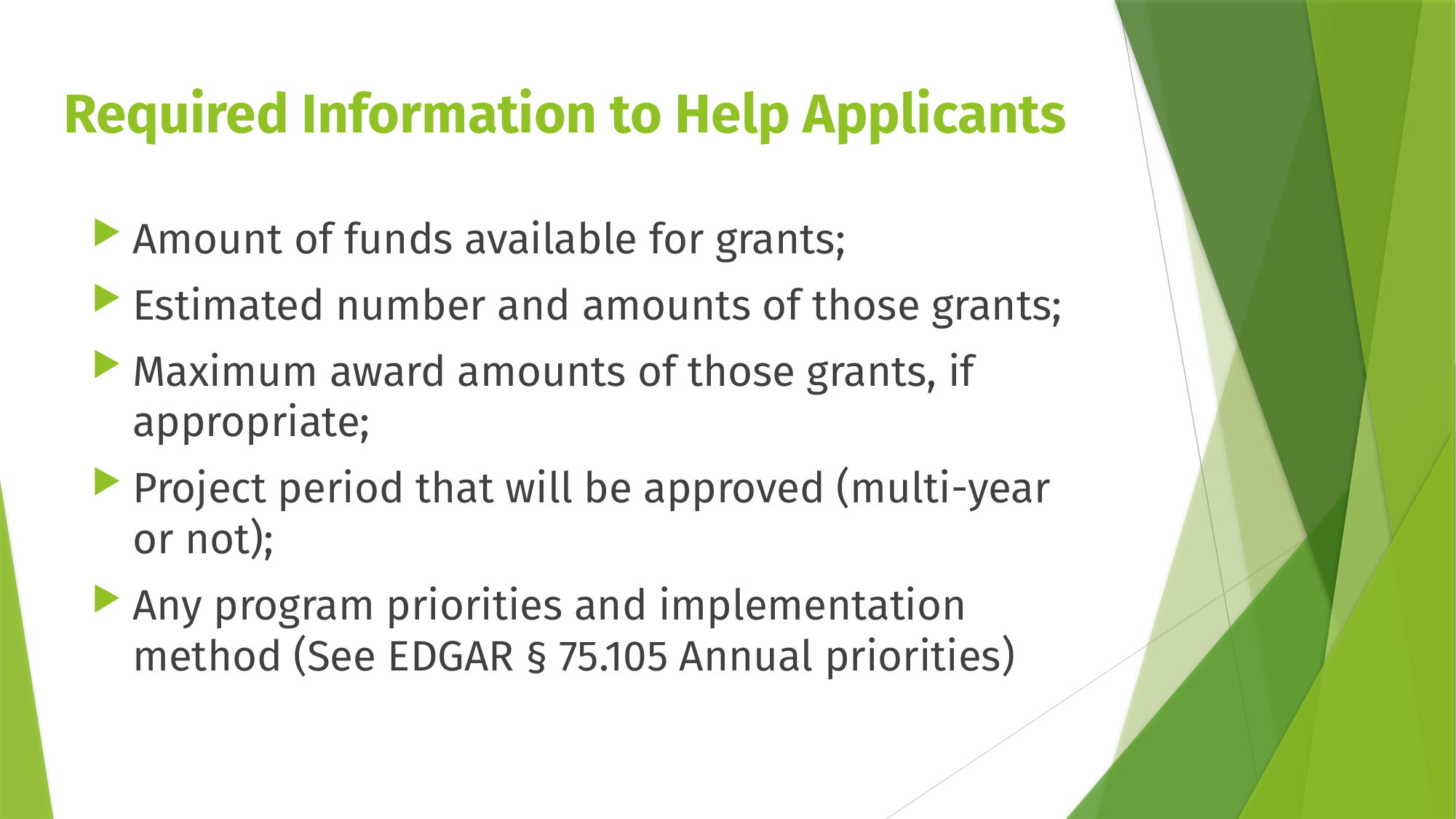

# Required Information to Help Applicants
Amount of funds available for grants;
Estimated number and amounts of those grants;
Maximum award amounts of those grants, if appropriate;
Project period that will be approved (multi-year or not);
Any program priorities and implementation method (See EDGAR § 75.105 Annual priorities)